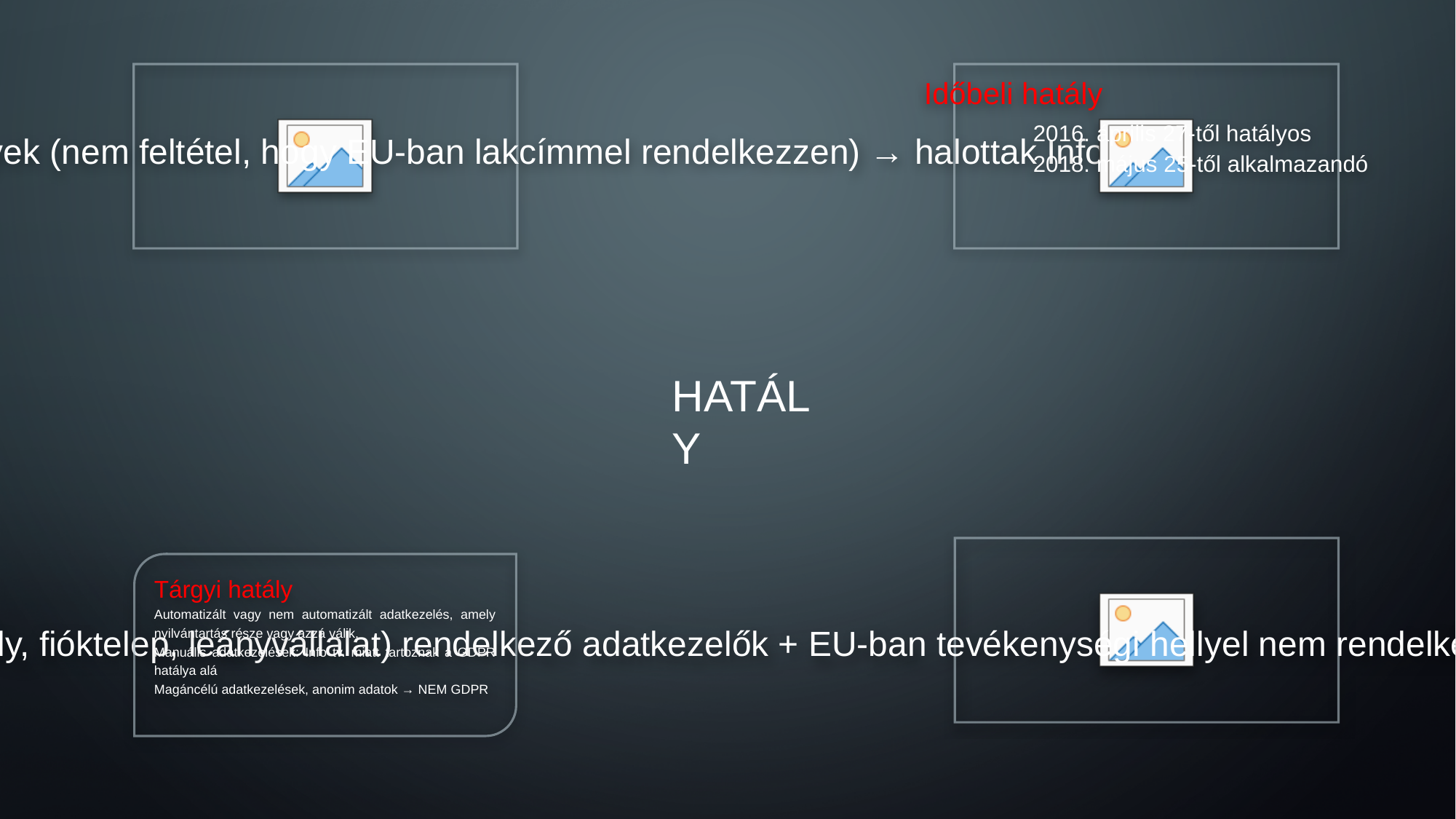

Személyi hatály
	Élő természetes személyek (nem feltétel, hogy EU-ban lakcímmel rendelkezzen) → halottak Info tv

Időbeli hatály
	2016. április 27-től hatályos
	2018. május 25-től alkalmazandó

HATÁLY
Területi hatály
EU-ban tevékenységi hellyel (telephely, fióktelep, leányvállalat) rendelkező adatkezelők + EU-ban tevékenységi hellyel nem rendelkező adatkezelők, akik árut vagy szolgáltatást nyújtanak az EU-ban tartózkodó érintetteknek.
Tárgyi hatály
Automatizált vagy nem automatizált adatkezelés, amely nyilvántartás része vagy azzá válik.
Manuális adatkezelések: Info tv. miatt tartoznak a GDPR hatálya alá
Magáncélú adatkezelések, anonim adatok → NEM GDPR